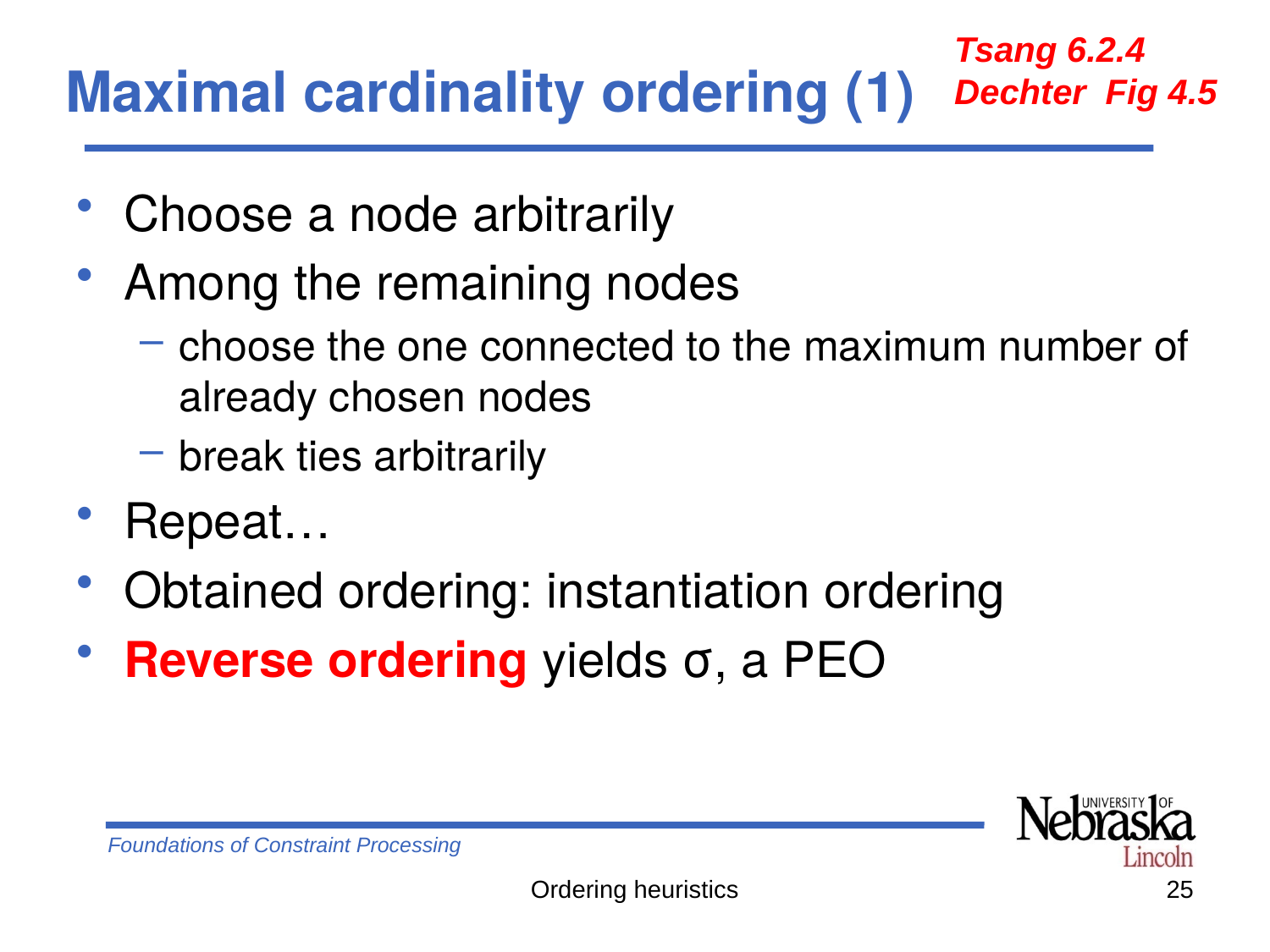

Tsang 6.2.4
Dechter  Fig 4.5
# Maximal cardinality ordering (1)
Choose a node arbitrarily
Among the remaining nodes
choose the one connected to the maximum number of already chosen nodes
break ties arbitrarily
Repeat…
Obtained ordering: instantiation ordering
Reverse ordering yields σ, a PEO
Ordering heuristics
25